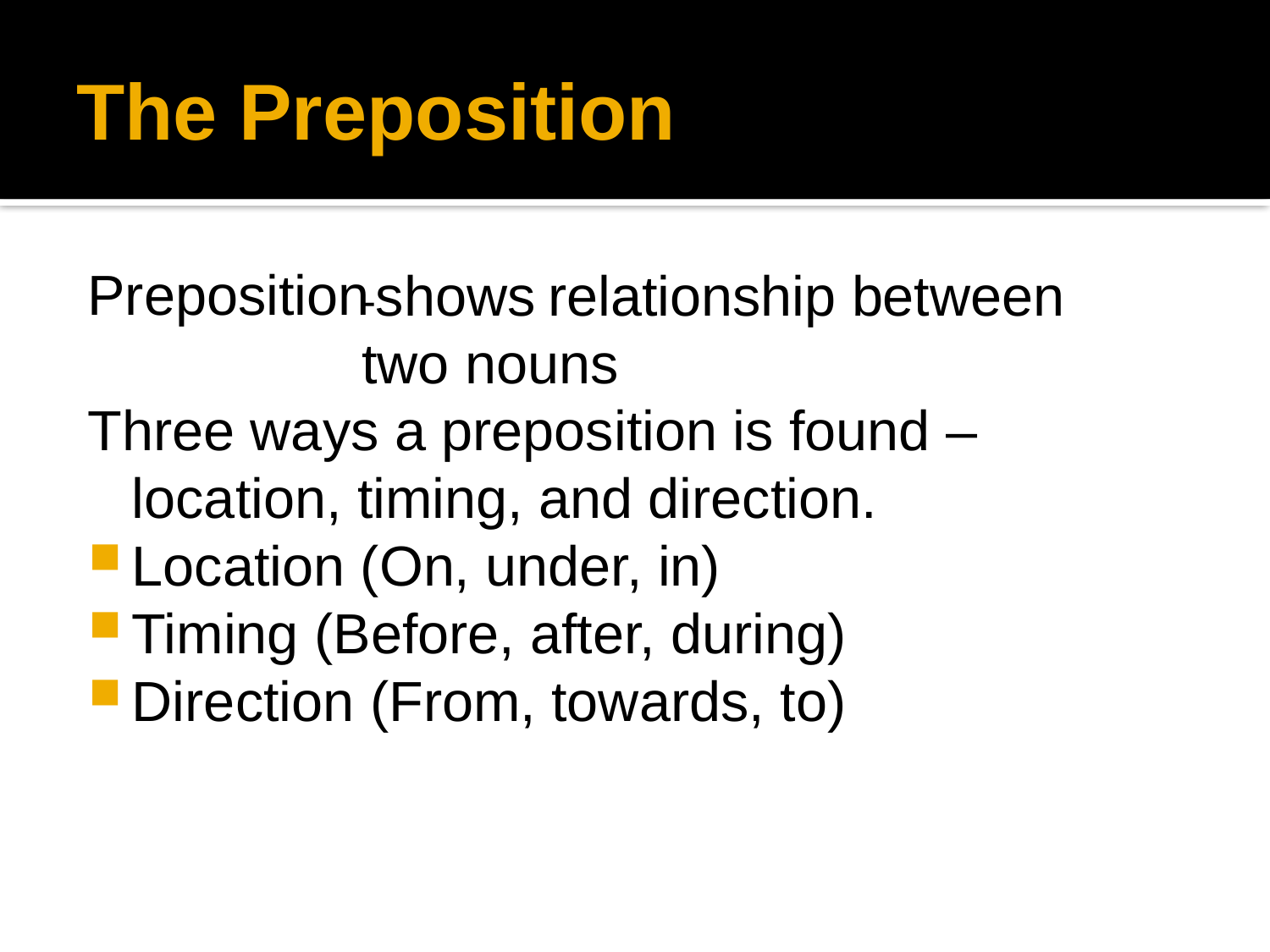

# The Preposition
Preposition

Three ways a preposition is found – location, timing, and direction.
Location (On, under, in)
Timing (Before, after, during)
Direction (From, towards, to)
-shows relationship between
two nouns